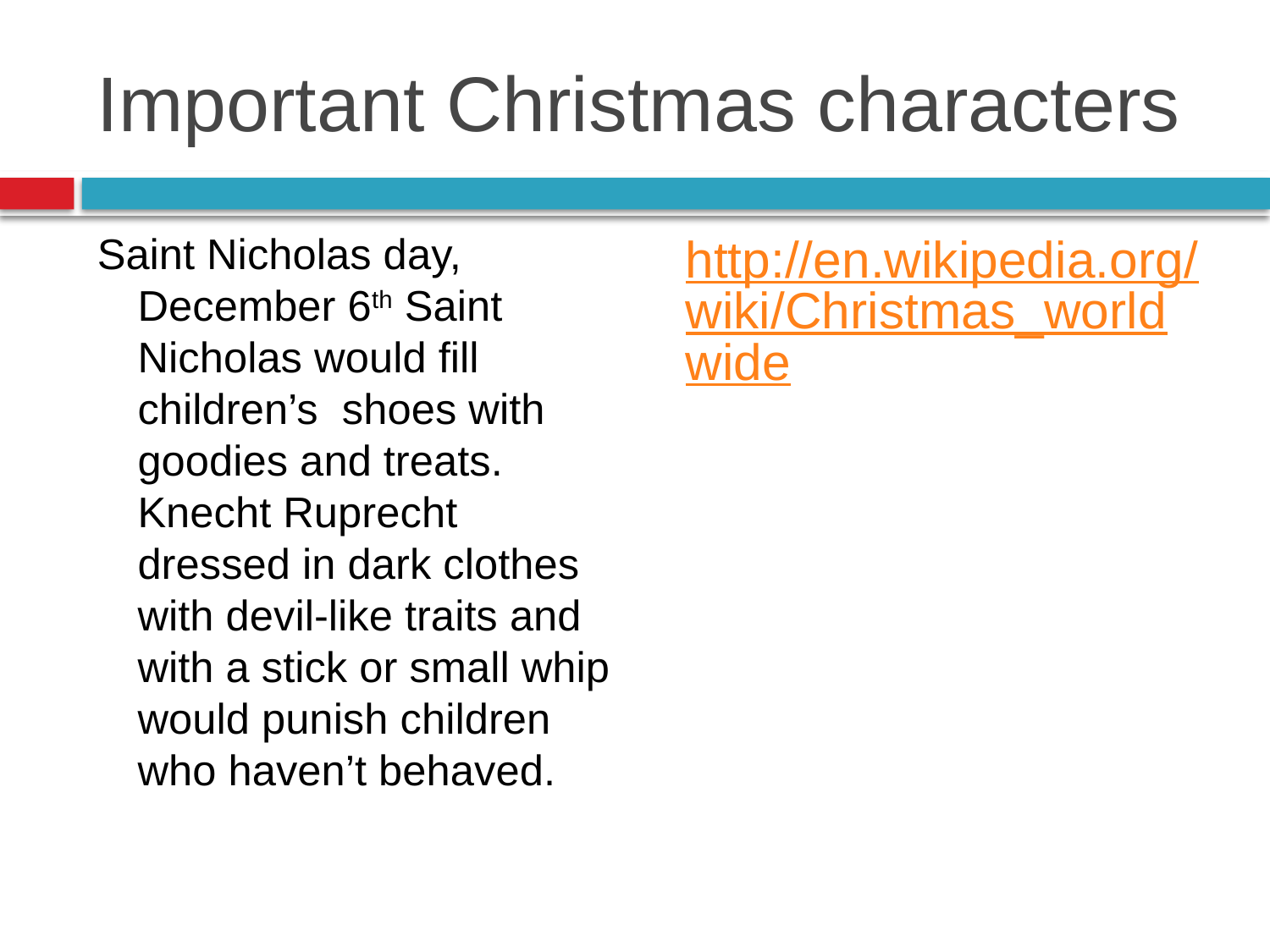

# Important Christmas characters
Saint Nicholas day, December 6th Saint Nicholas would fill children’s  shoes with goodies and treats. Knecht Ruprecht dressed in dark clothes with devil-like traits and with a stick or small whip would punish children who haven’t behaved.
http://en.wikipedia.org/wiki/Christmas_worldwide